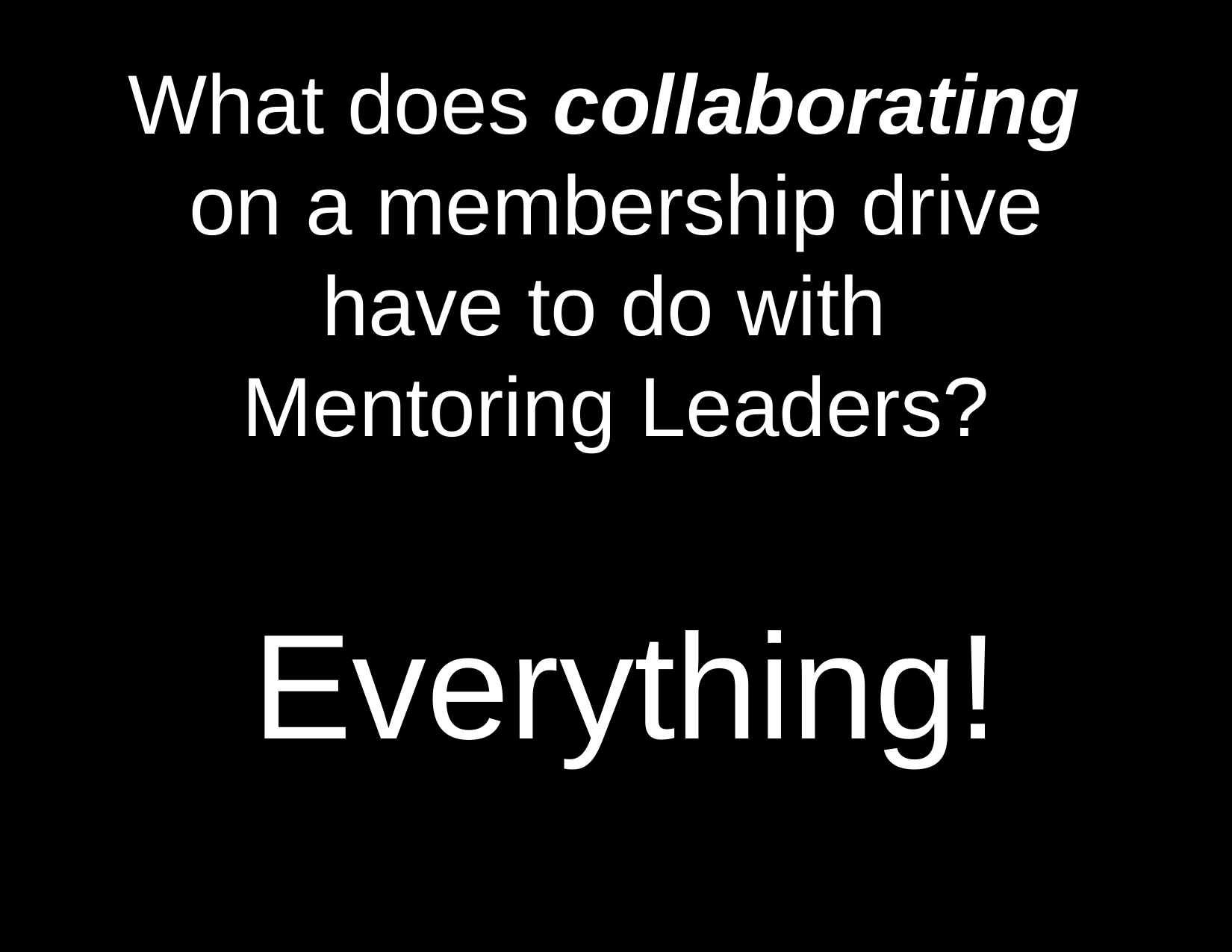

# What does collaborating on a membership drive have to do with Mentoring Leaders?
Everything!